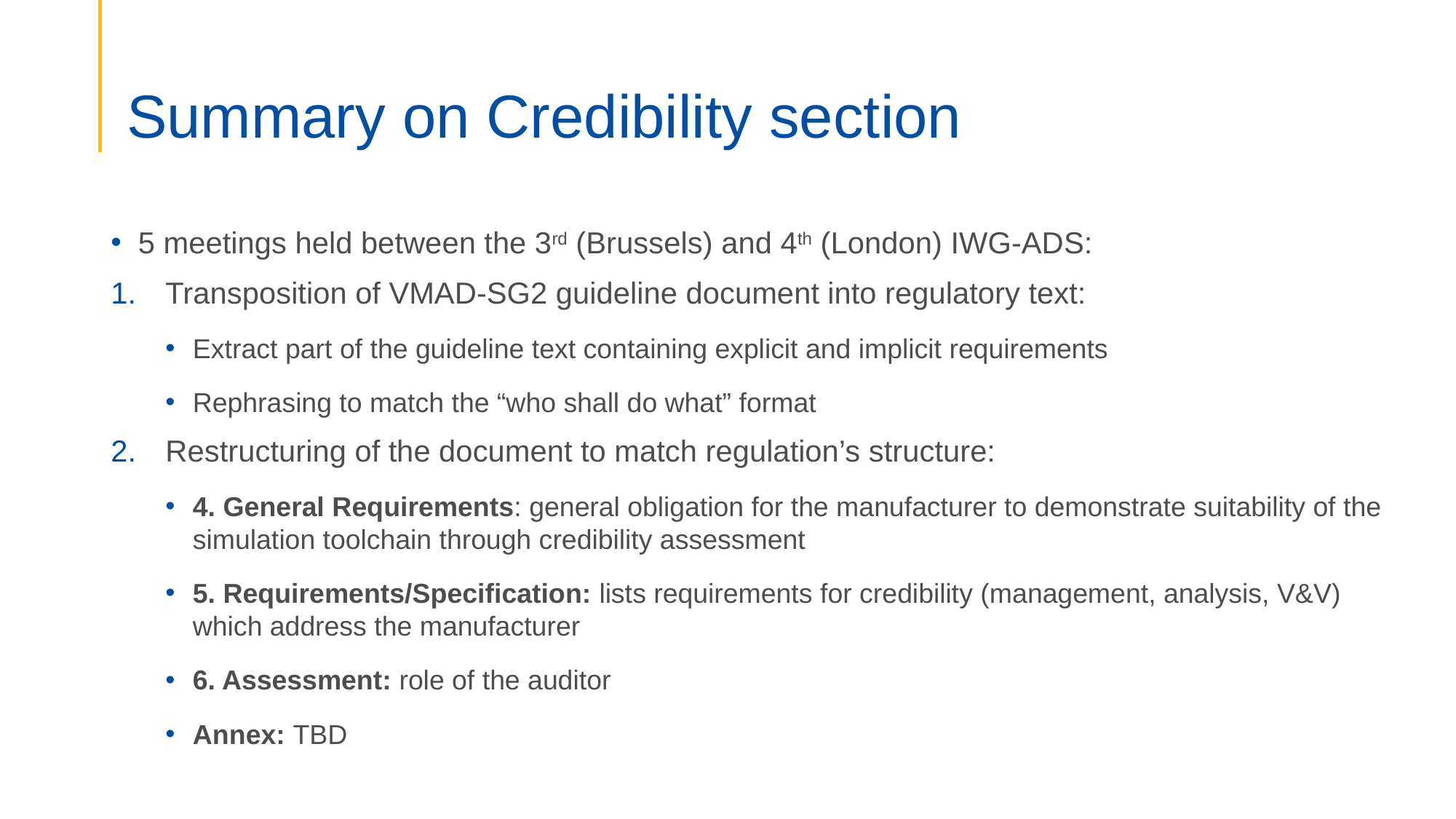

# Summary on Credibility section
5 meetings held between the 3rd (Brussels) and 4th (London) IWG-ADS:
Transposition of VMAD-SG2 guideline document into regulatory text:
Extract part of the guideline text containing explicit and implicit requirements
Rephrasing to match the “who shall do what” format
Restructuring of the document to match regulation’s structure:
4. General Requirements: general obligation for the manufacturer to demonstrate suitability of the simulation toolchain through credibility assessment
5. Requirements/Specification: lists requirements for credibility (management, analysis, V&V) which address the manufacturer
6. Assessment: role of the auditor
Annex: TBD